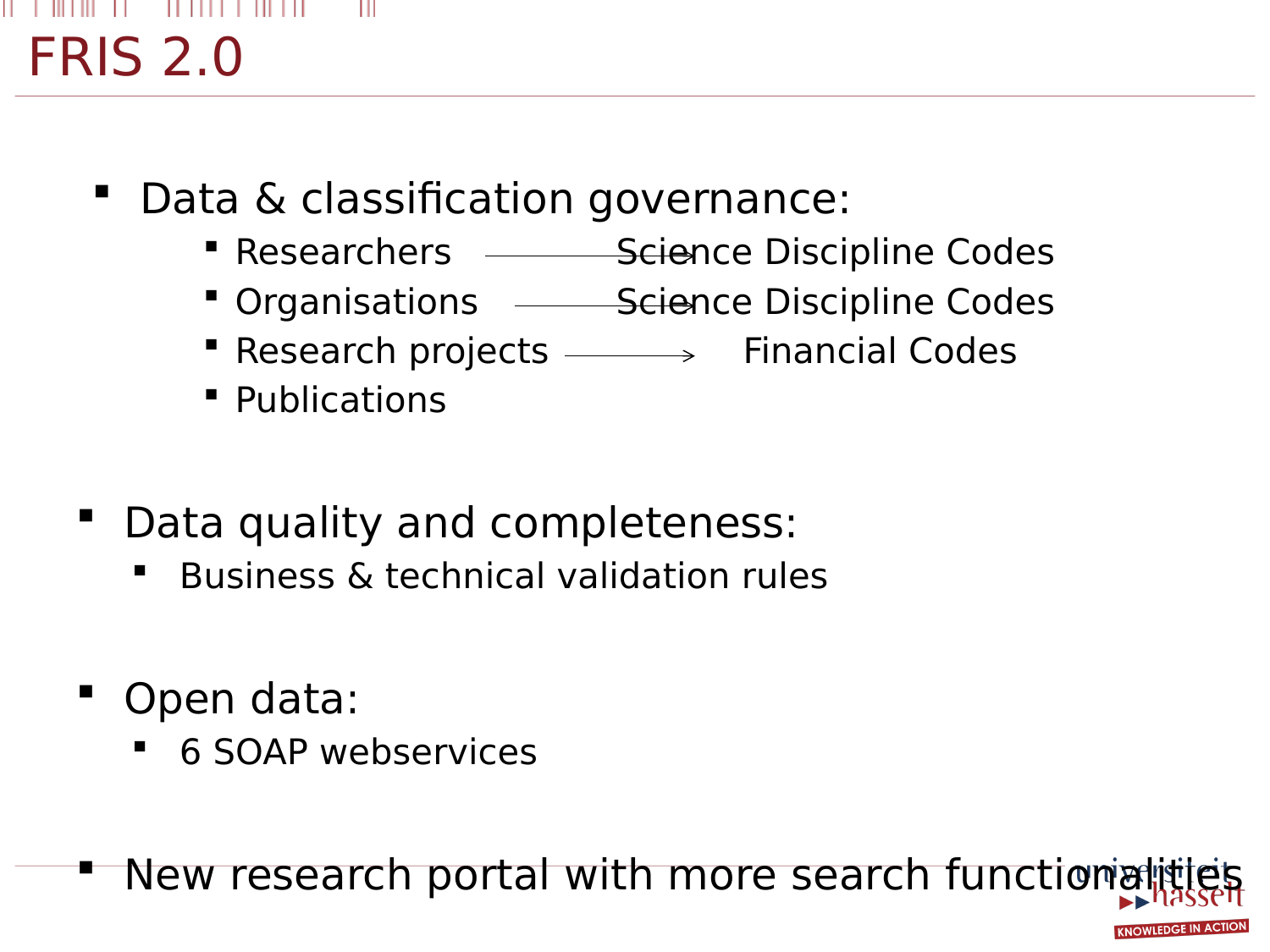

# FRIS 2.0

Data & classification governance:
Researchers 		Science Discipline Codes
Organisations		Science Discipline Codes
Research projects		Financial Codes
Publications

Data quality and completeness:
Business & technical validation rules

Open data:
6 SOAP webservices

New research portal with more search functionalities